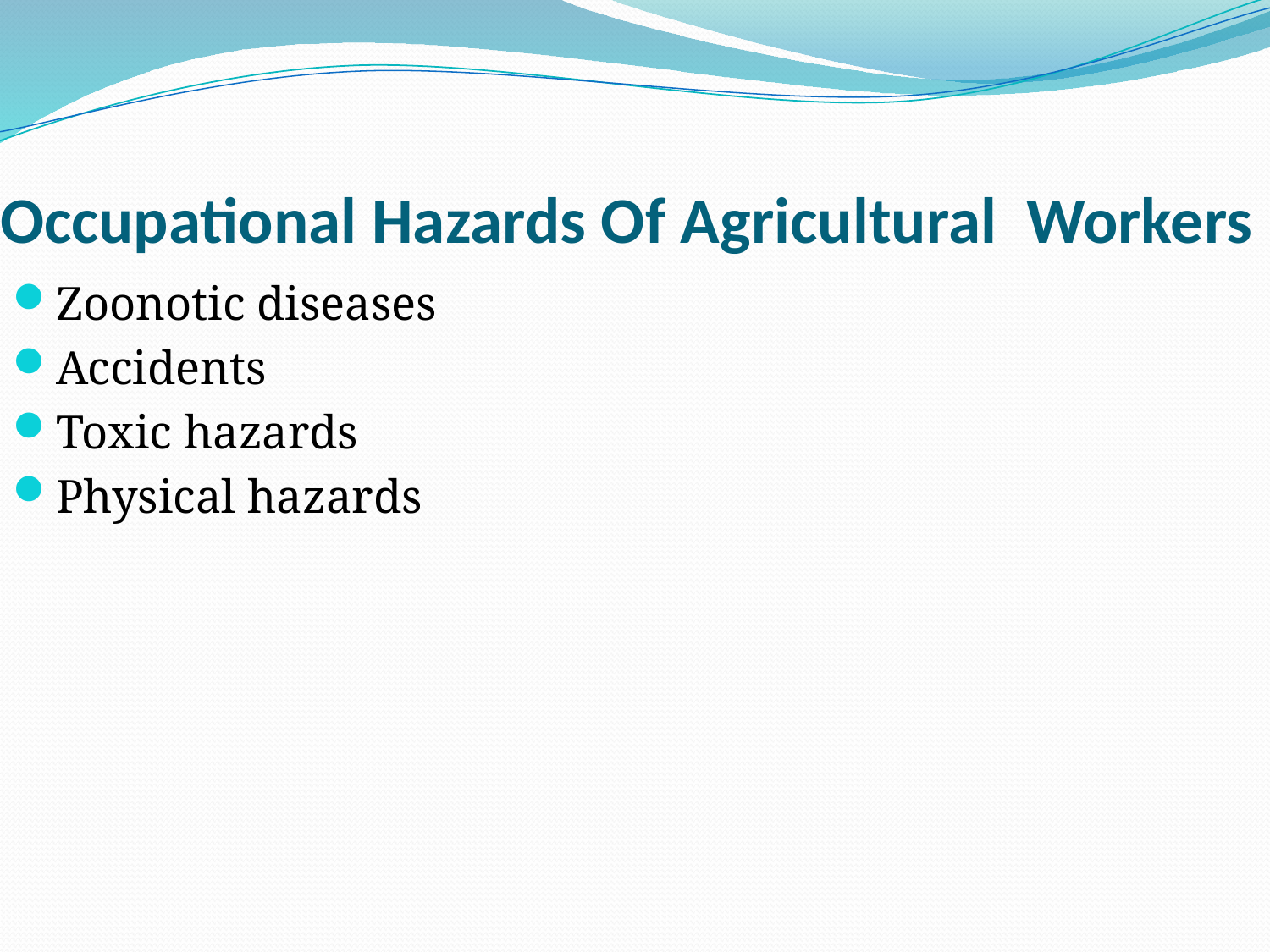

# Occupational Hazards Of Agricultural  Workers
Zoonotic diseases
Accidents
Toxic hazards
Physical hazards